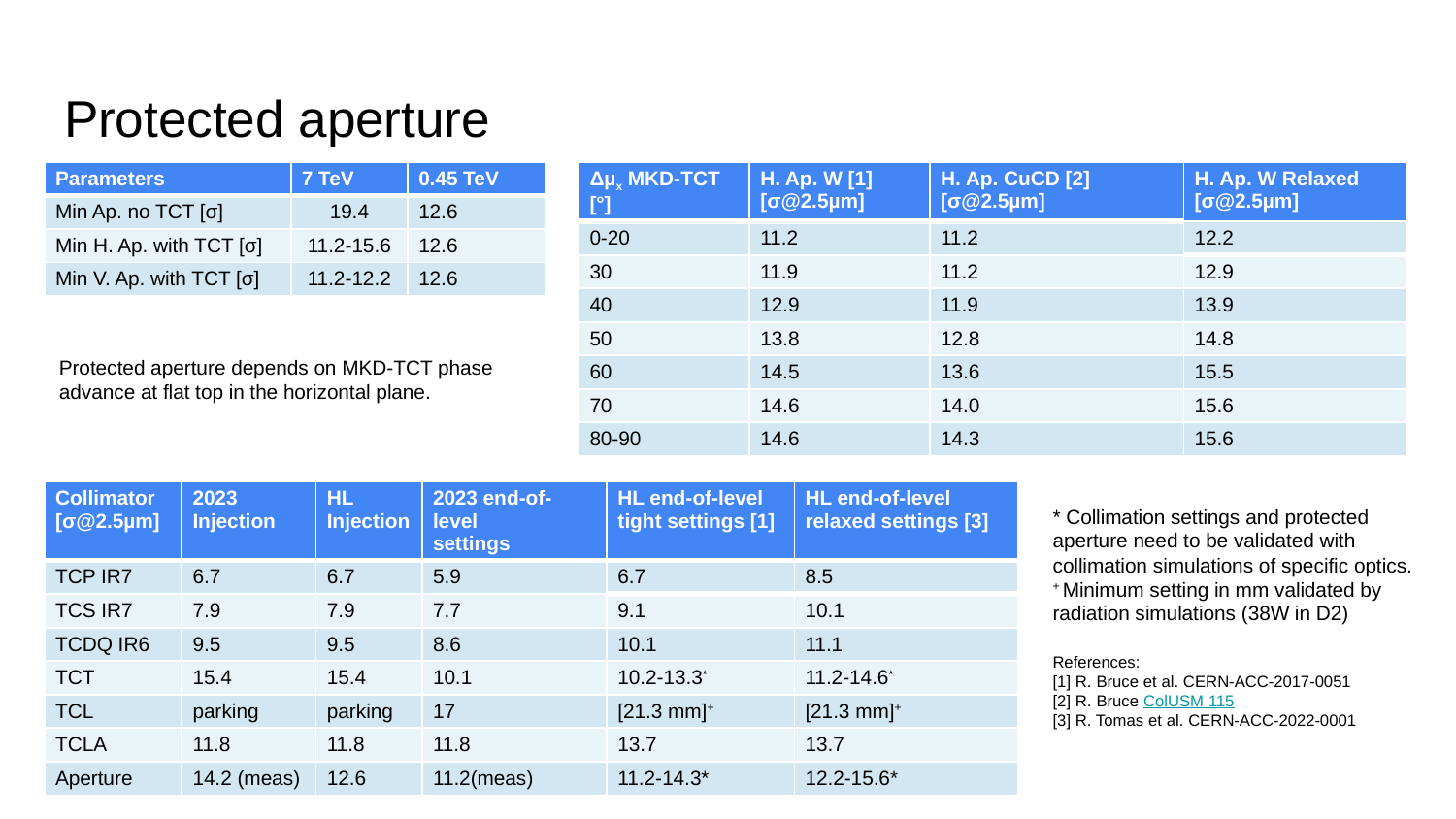

# Protected aperture
| Δµx MKD-TCT [°] | H. Ap. W [1] [σ@2.5µm] | H. Ap. CuCD [2] [σ@2.5µm] | H. Ap. W Relaxed [σ@2.5µm] |
| --- | --- | --- | --- |
| 0-20 | 11.2 | 11.2 | 12.2 |
| 30 | 11.9 | 11.2 | 12.9 |
| 40 | 12.9 | 11.9 | 13.9 |
| 50 | 13.8 | 12.8 | 14.8 |
| 60 | 14.5 | 13.6 | 15.5 |
| 70 | 14.6 | 14.0 | 15.6 |
| 80-90 | 14.6 | 14.3 | 15.6 |
| Parameters | 7 TeV | 0.45 TeV |
| --- | --- | --- |
| Min Ap. no TCT [σ] | 19.4 | 12.6 |
| Min H. Ap. with TCT [σ] | 11.2-15.6 | 12.6 |
| Min V. Ap. with TCT [σ] | 11.2-12.2 | 12.6 |
Protected aperture depends on MKD-TCT phase advance at flat top in the horizontal plane.
| Collimator [σ@2.5µm] | 2023 Injection | HL Injection | 2023 end-of-level settings | HL end-of-level tight settings [1] | HL end-of-level relaxed settings [3] |
| --- | --- | --- | --- | --- | --- |
| TCP IR7 | 6.7 | 6.7 | 5.9 | 6.7 | 8.5 |
| TCS IR7 | 7.9 | 7.9 | 7.7 | 9.1 | 10.1 |
| TCDQ IR6 | 9.5 | 9.5 | 8.6 | 10.1 | 11.1 |
| TCT | 15.4 | 15.4 | 10.1 | 10.2-13.3\* | 11.2-14.6\* |
| TCL | parking | parking | 17 | [21.3 mm]+ | [21.3 mm]+ |
| TCLA | 11.8 | 11.8 | 11.8 | 13.7 | 13.7 |
| Aperture | 14.2 (meas) | 12.6 | 11.2(meas) | 11.2-14.3\* | 12.2-15.6\* |
* Collimation settings and protected aperture need to be validated with collimation simulations of specific optics.
+ Minimum setting in mm validated by radiation simulations (38W in D2)

References:
[1] R. Bruce et al. CERN-ACC-2017-0051
[2] R. Bruce ColUSM 115
[3] R. Tomas et al. CERN-ACC-2022-0001